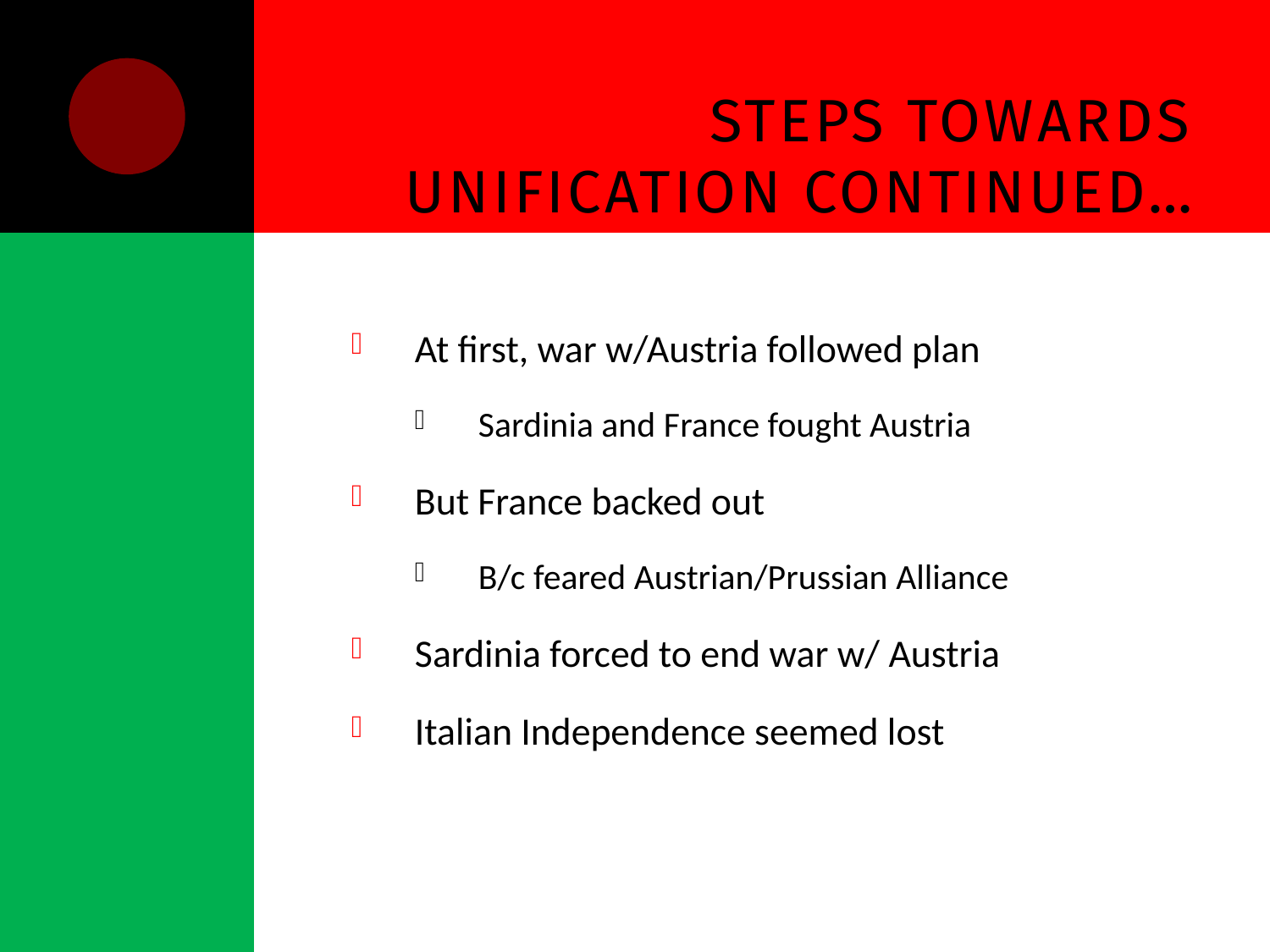

# Steps Towards Unification Continued…
At first, war w/Austria followed plan
Sardinia and France fought Austria
But France backed out
B/c feared Austrian/Prussian Alliance
Sardinia forced to end war w/ Austria
Italian Independence seemed lost